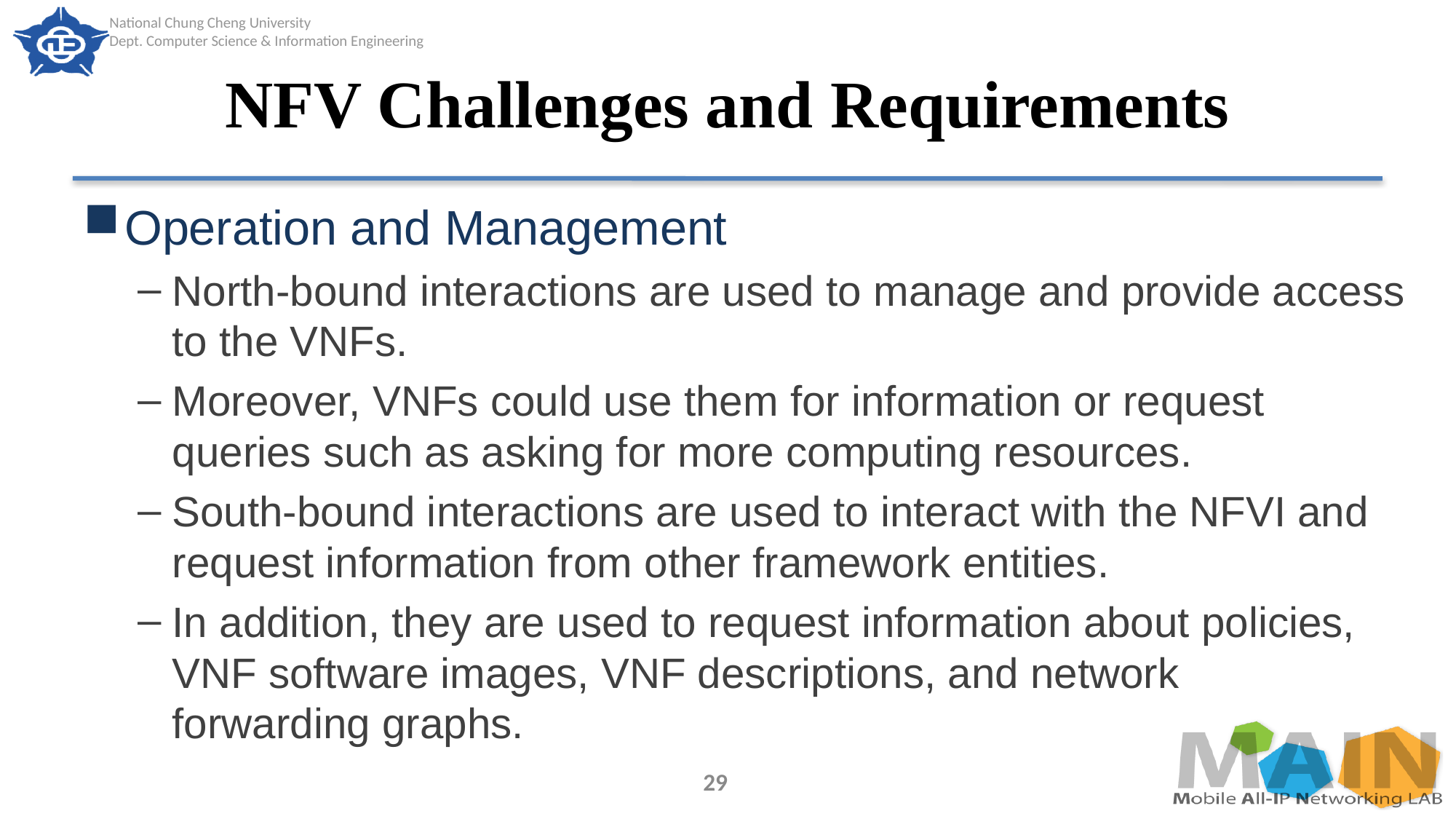

# NFV Challenges and Requirements
Operation and Management
North-bound interactions are used to manage and provide access to the VNFs.
Moreover, VNFs could use them for information or request queries such as asking for more computing resources.
South-bound interactions are used to interact with the NFVI and request information from other framework entities.
In addition, they are used to request information about policies, VNF software images, VNF descriptions, and network
forwarding graphs.
29